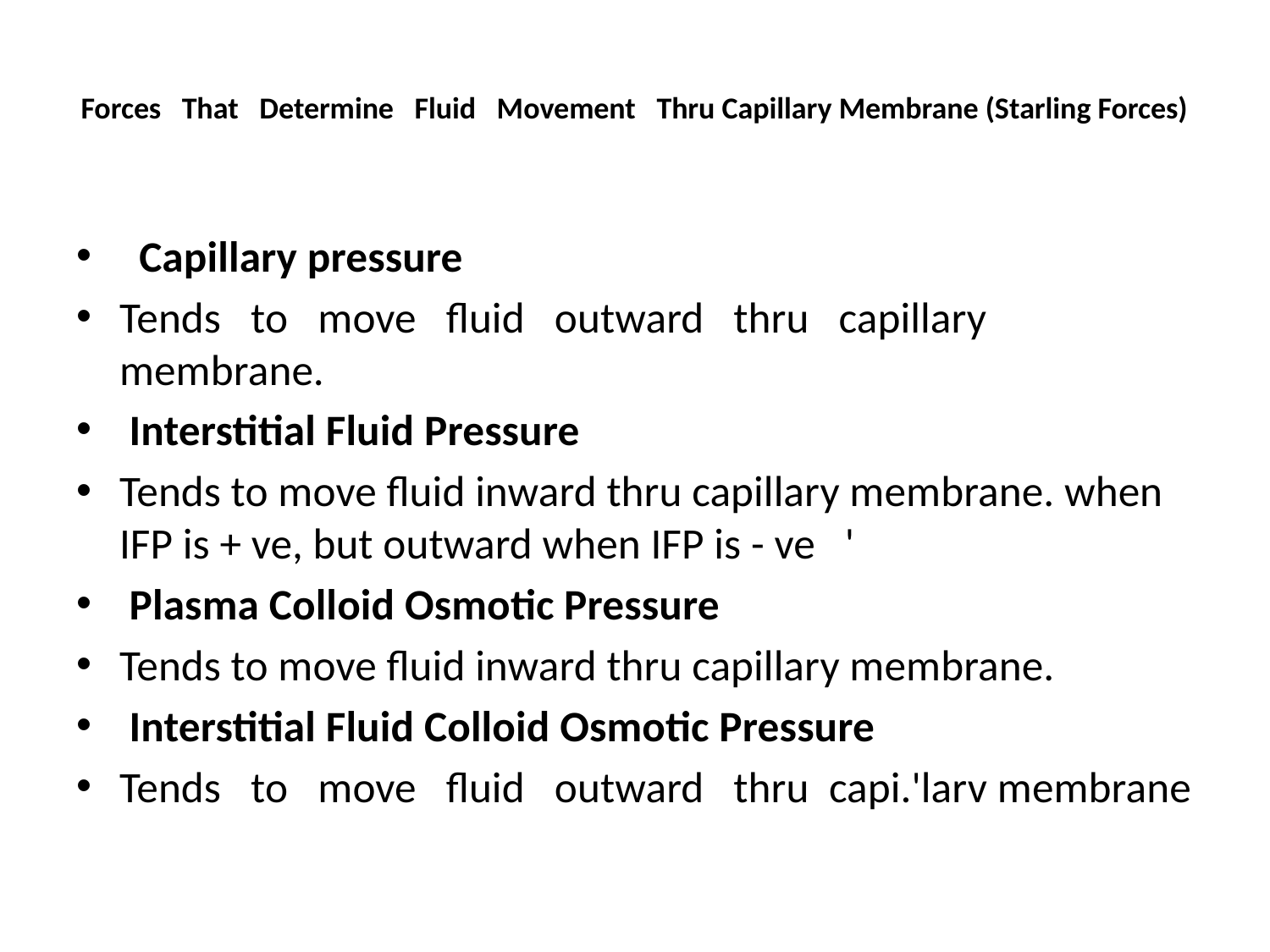

# Forces   That   Determine   Fluid   Movement   Thru Capillary Membrane (Starling Forces)
  Capillary pressure
Tends   to   move   fluid   outward   thru   capillary membrane.
 Interstitial Fluid Pressure
Tends to move fluid inward thru capillary membrane. when IFP is + ve, but outward when IFP is - ve   '
 Plasma Colloid Osmotic Pressure
Tends to move fluid inward thru capillary membrane.
 Interstitial Fluid Colloid Osmotic Pressure
Tends   to   move   fluid   outward   thru  capi.'larv membrane